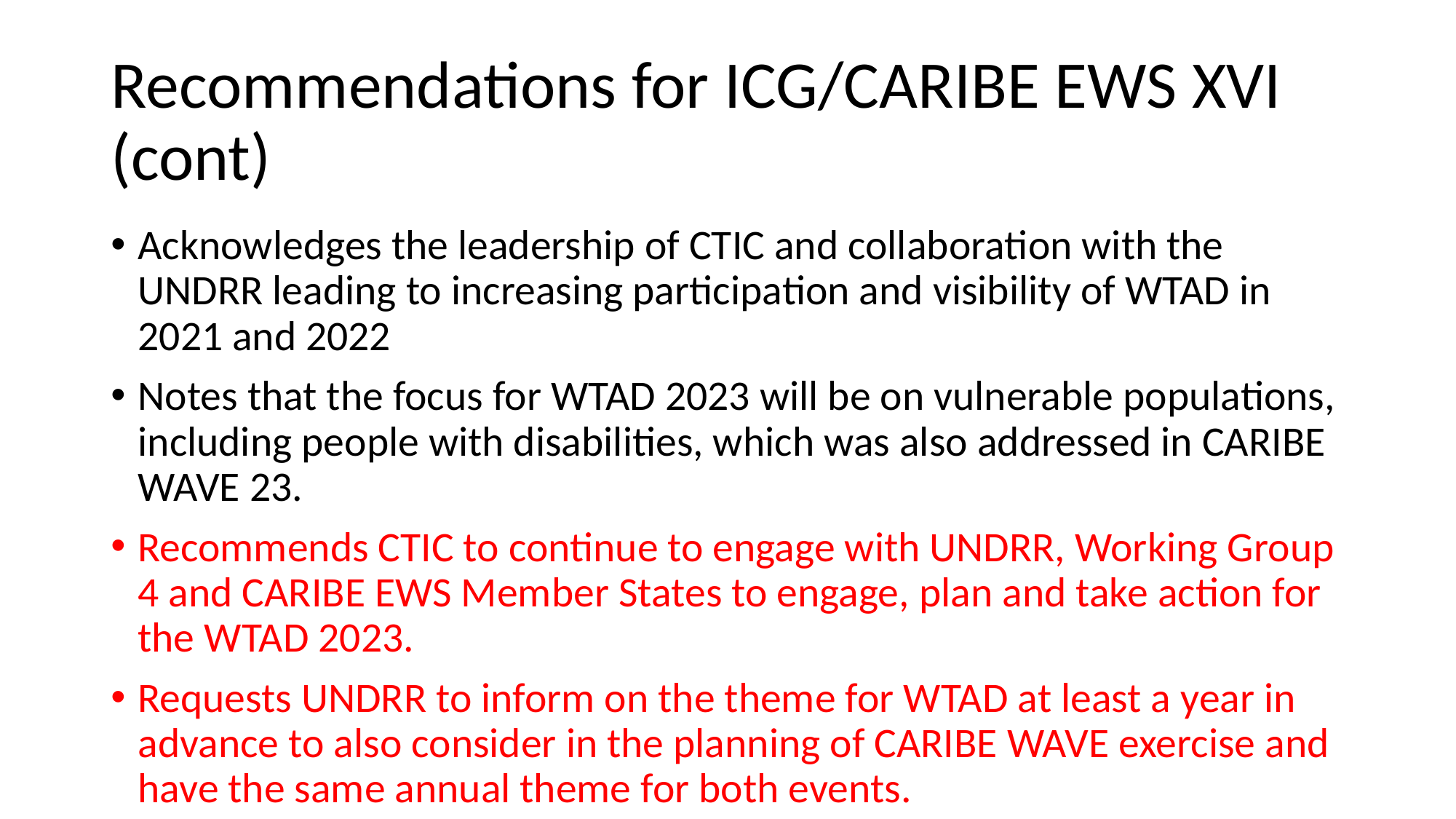

# Recommendations for ICG/CARIBE EWS XVI (cont)
Acknowledges the leadership of CTIC and collaboration with the UNDRR leading to increasing participation and visibility of WTAD in 2021 and 2022
Notes that the focus for WTAD 2023 will be on vulnerable populations, including people with disabilities, which was also addressed in CARIBE WAVE 23.
Recommends CTIC to continue to engage with UNDRR, Working Group 4 and CARIBE EWS Member States to engage, plan and take action for the WTAD 2023.
Requests UNDRR to inform on the theme for WTAD at least a year in advance to also consider in the planning of CARIBE WAVE exercise and have the same annual theme for both events.